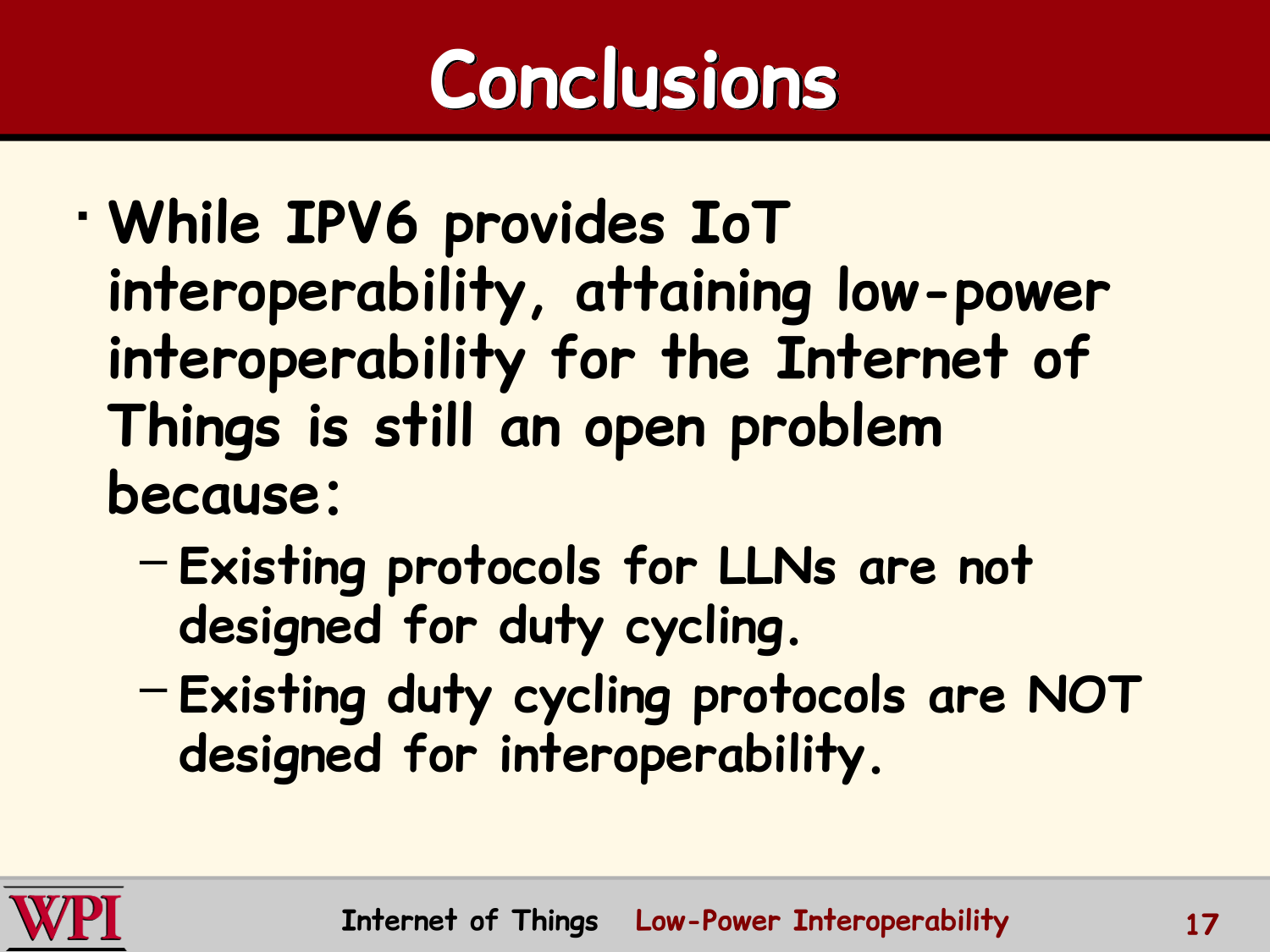

# Conclusions
While IPV6 provides IoT interoperability, attaining low-power interoperability for the Internet of Things is still an open problem because:
Existing protocols for LLNs are not designed for duty cycling.
Existing duty cycling protocols are NOT designed for interoperability.
   Internet of Things   Low-Power Interoperability
17